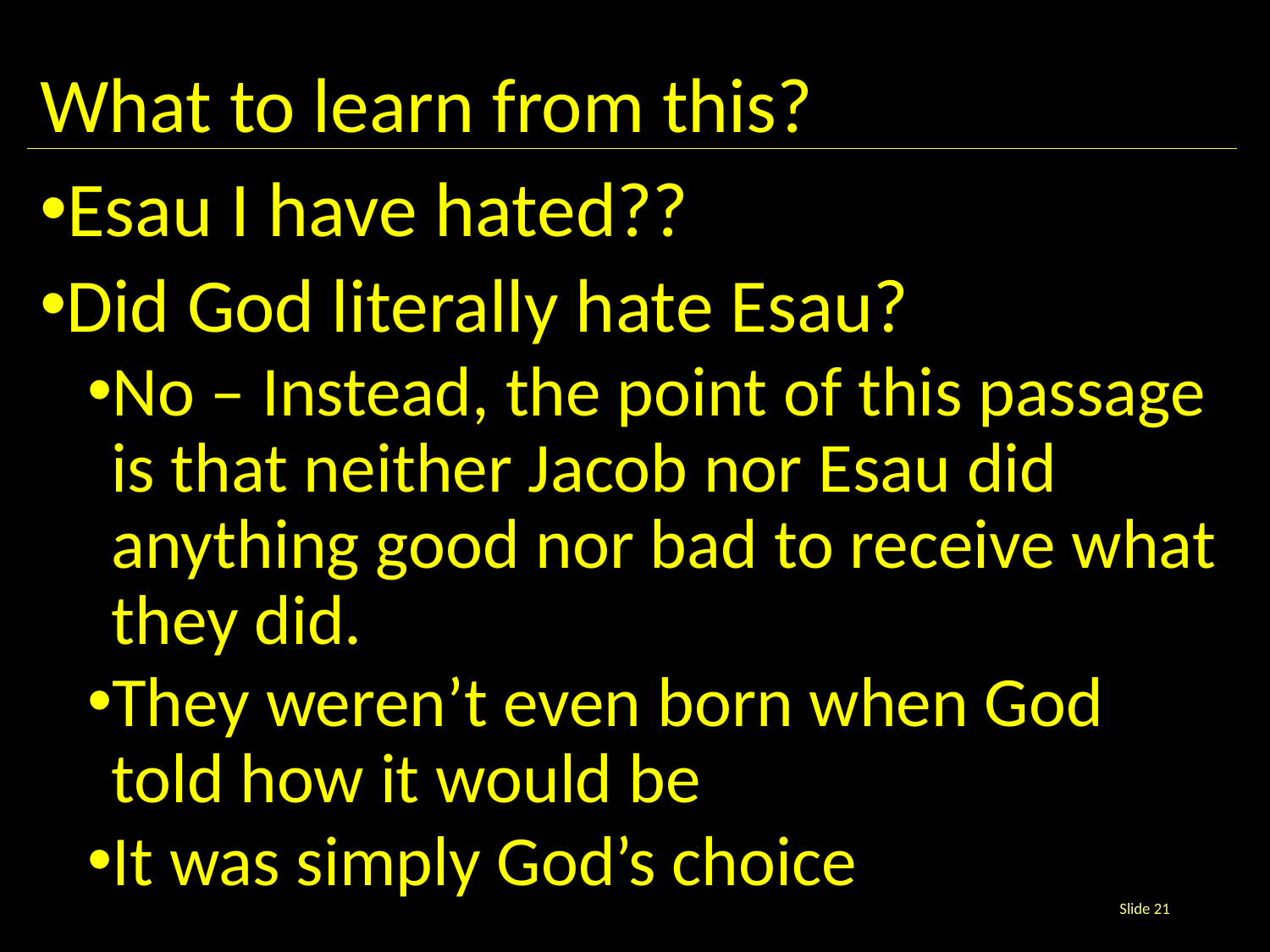

# What to learn from this?
Esau I have hated??
Did God literally hate Esau?
No – Instead, the point of this passage is that neither Jacob nor Esau did anything good nor bad to receive what they did.
They weren’t even born when God told how it would be
It was simply God’s choice
Slide 21